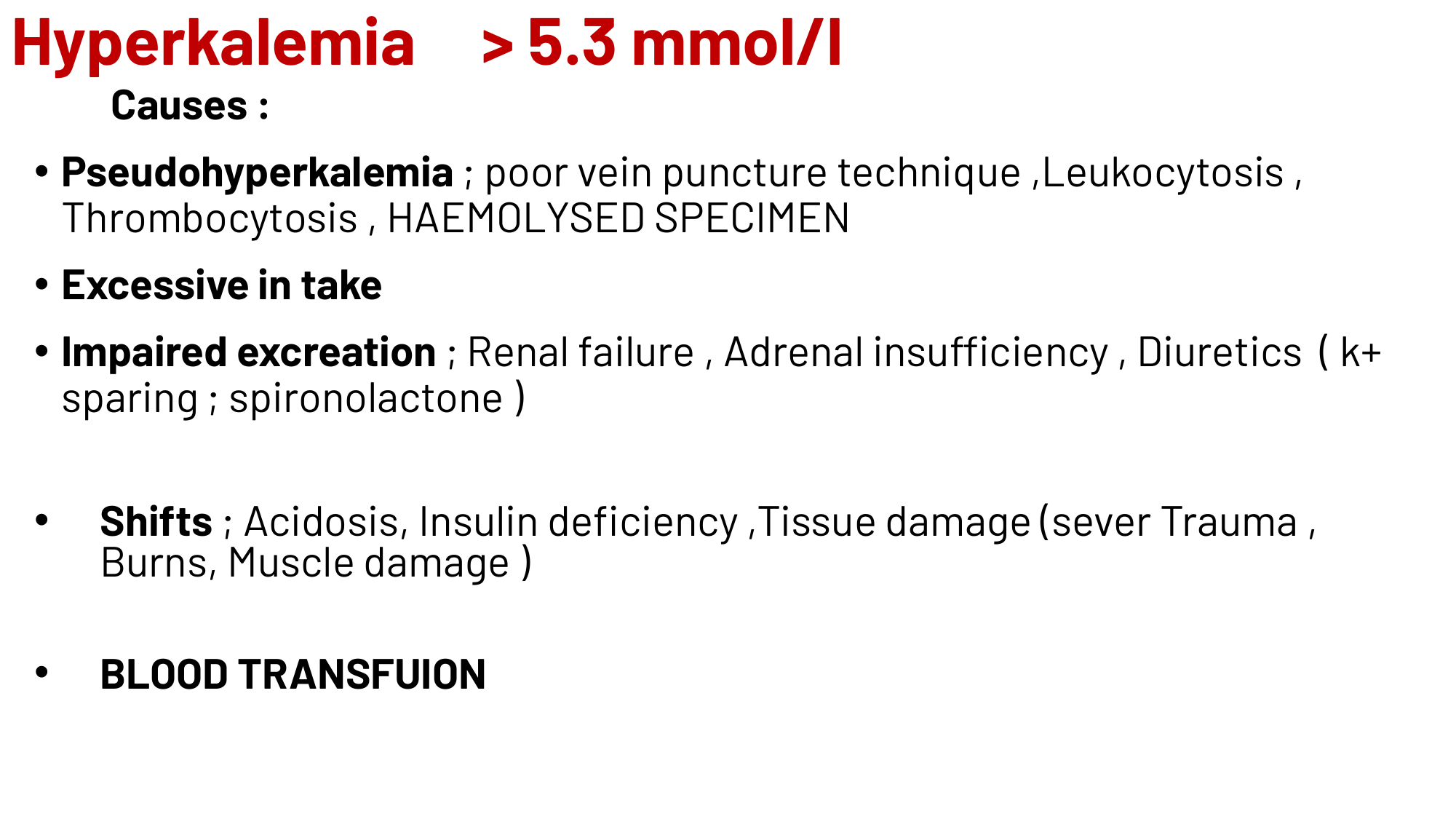

# Hyperkalemia     > 5.3 mmol/l
         Causes :
Pseudohyperkalemia ; poor vein puncture technique ,Leukocytosis , Thrombocytosis , HAEMOLYSED SPECIMEN
Excessive in take
Impaired excreation ; Renal failure , Adrenal insufficiency , Diuretics  ( k+ sparing ; spironolactone )

Shifts ; Acidosis, Insulin deficiency ,Tissue damage (sever Trauma , Burns, Muscle damage )

BLOOD TRANSFUION